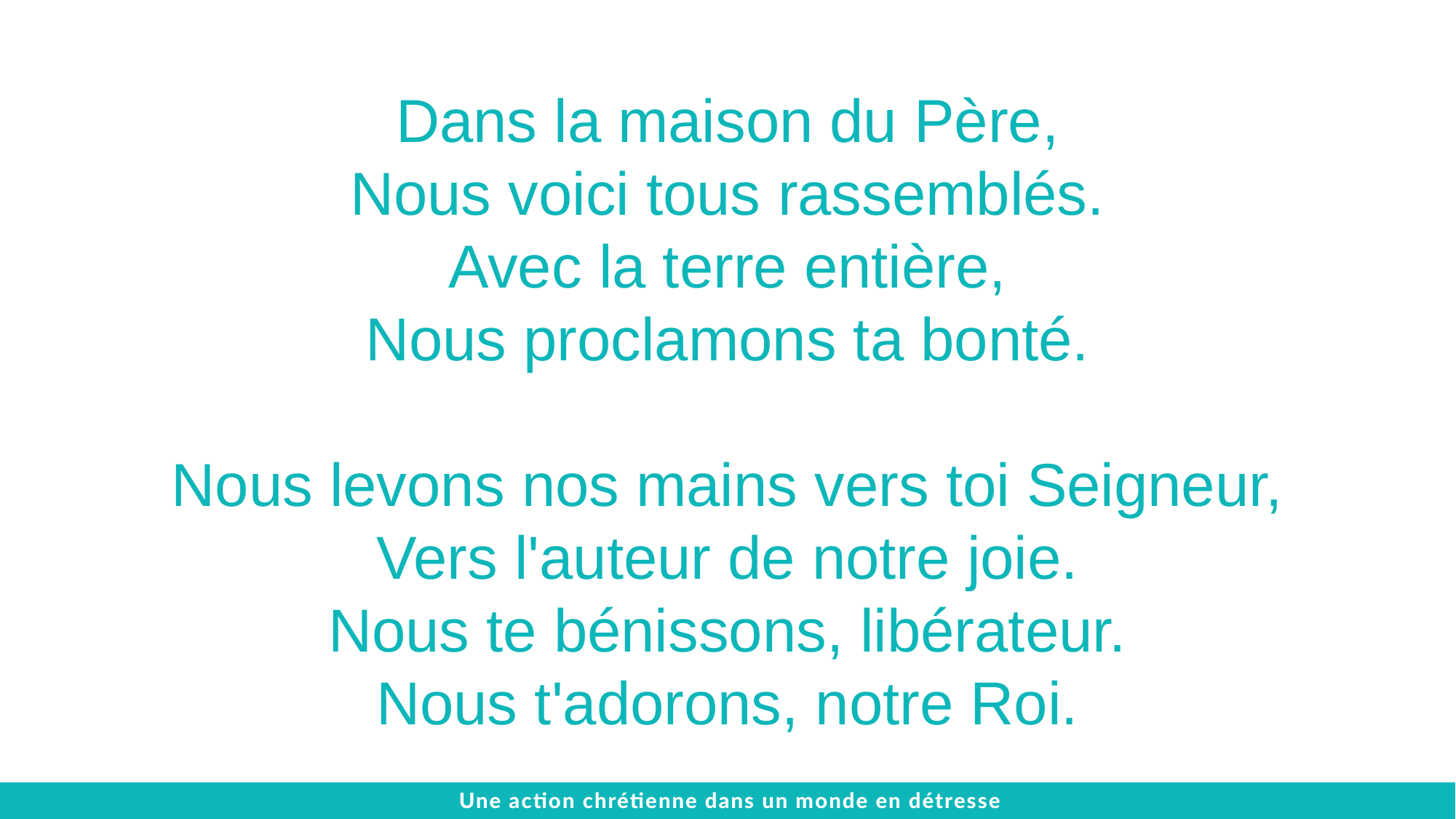

Dans la maison du Père,
Nous voici tous rassemblés.
Avec la terre entière,
Nous proclamons ta bonté.

Nous levons nos mains vers toi Seigneur,
Vers l'auteur de notre joie.
Nous te bénissons, libérateur.
Nous t'adorons, notre Roi.
 © 2021 The Chalmers Center
Une action chrétienne dans un monde en détresse

 © 2021 The Chalmers Center